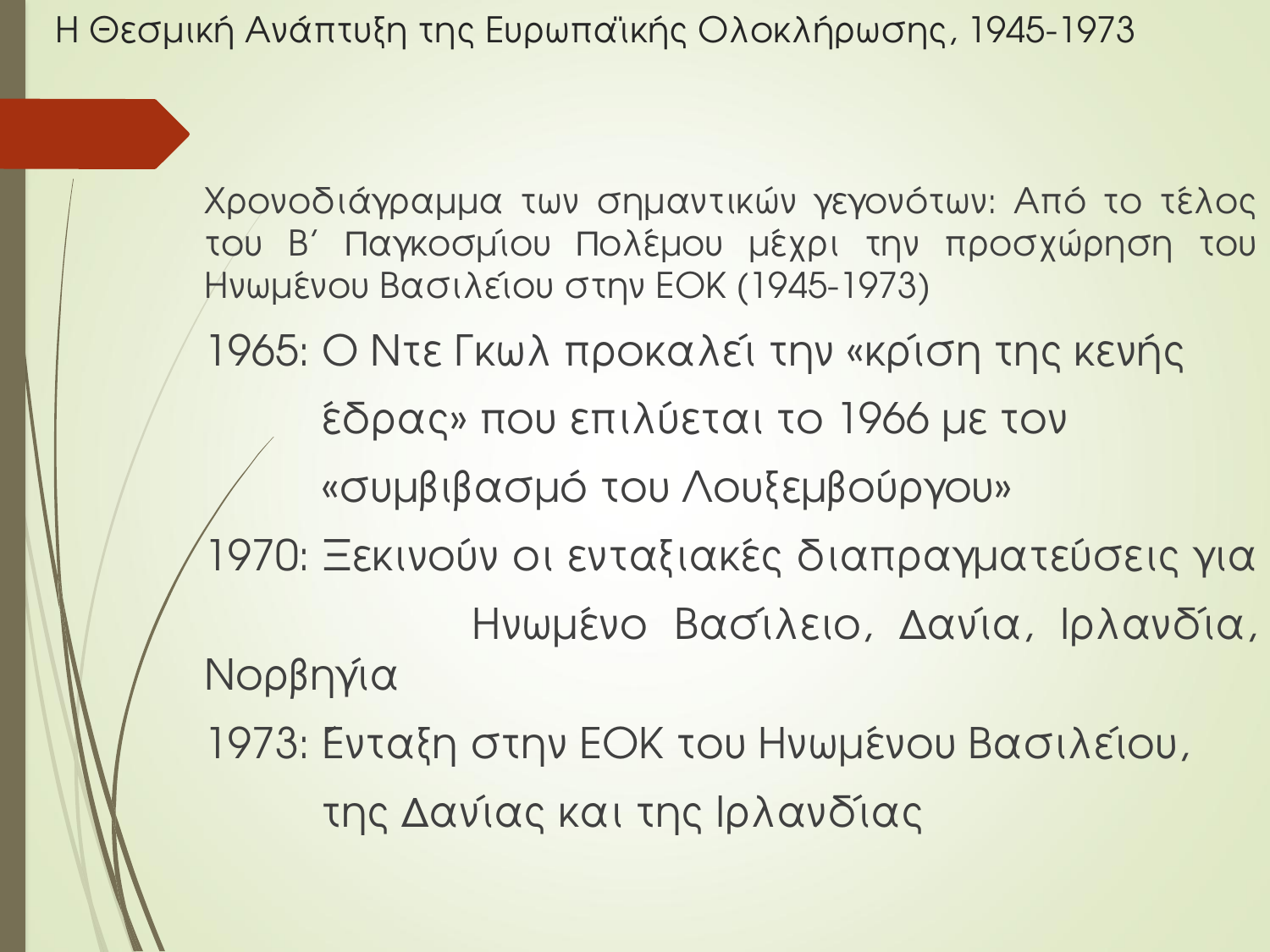

# Η Θεσμική Ανάπτυξη της Ευρωπαϊκής Ολοκλήρωσης, 1945-1973

Χρονοδιάγραμμα των σημαντικών γεγονότων: Από το τέλος του Β’ Παγκοσμίου Πολέμου μέχρι την προσχώρηση του Ηνωμένου Βασιλείου στην ΕΟΚ (1945-1973)
1965: Ο Ντε Γκωλ προκαλεί την «κρίση της κενής
          έδρας» που επιλύεται το 1966 με τον
          «συμβιβασμό του Λουξεμβούργου»
1970: Ξεκινούν οι ενταξιακές διαπραγματεύσεις για
          Ηνωμένο Βασίλειο, Δανία, Ιρλανδία, Νορβηγία
1973: Ένταξη στην ΕΟΚ του Ηνωμένου Βασιλείου,
          της Δανίας και της Ιρλανδίας